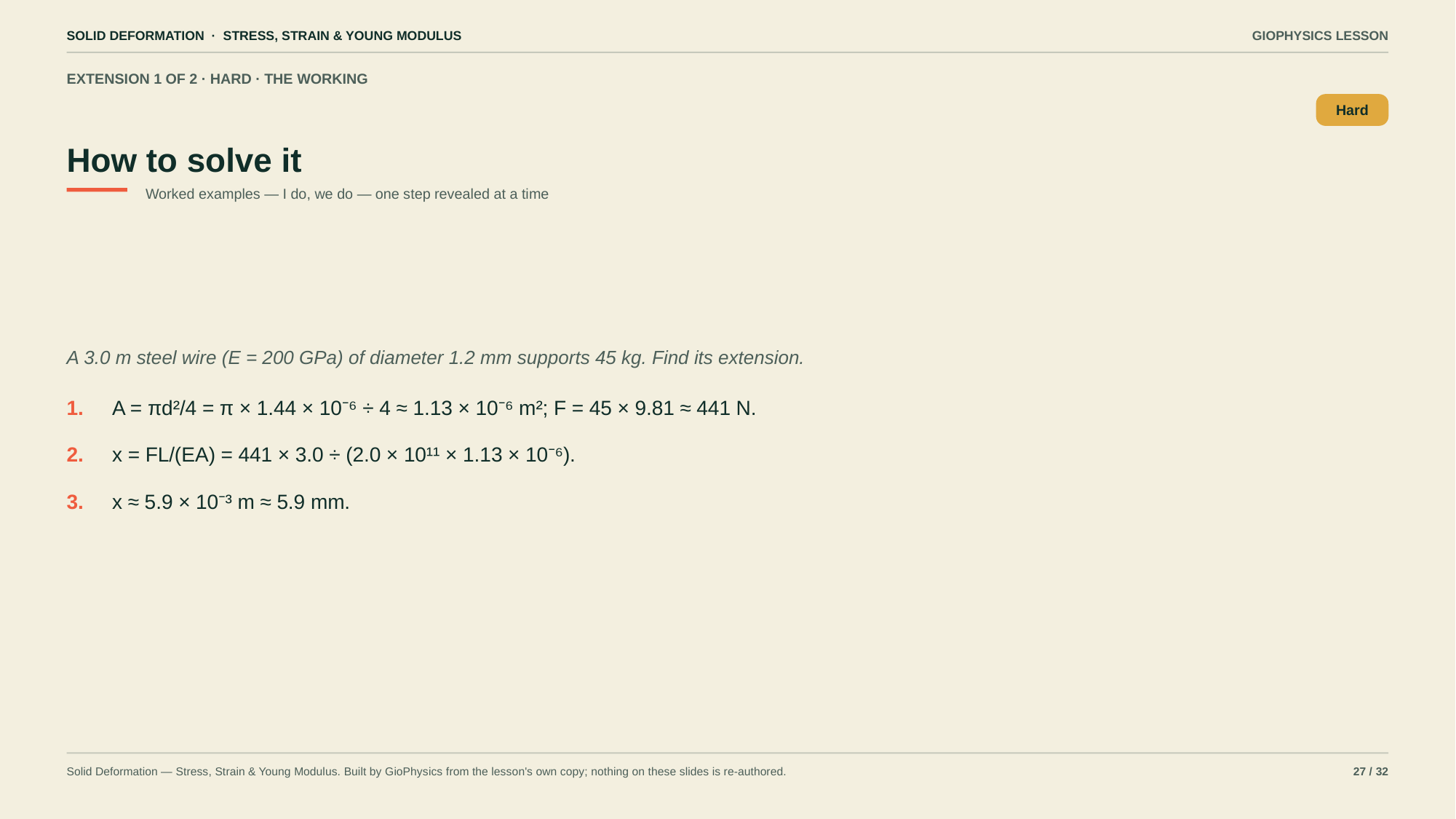

SOLID DEFORMATION  ·  STRESS, STRAIN & YOUNG MODULUS
GIOPHYSICS LESSON

EXTENSION 1 OF 2 · HARD · THE WORKING
How to solve it

Hard
Worked examples — I do, we do — one step revealed at a time

A 3.0 m steel wire (E = 200 GPa) of diameter 1.2 mm supports 45 kg. Find its extension.
1.
A = πd²/4 = π × 1.44 × 10⁻⁶ ÷ 4 ≈ 1.13 × 10⁻⁶ m²; F = 45 × 9.81 ≈ 441 N.
2.
x = FL/(EA) = 441 × 3.0 ÷ (2.0 × 10¹¹ × 1.13 × 10⁻⁶).
3.
x ≈ 5.9 × 10⁻³ m ≈ 5.9 mm.

Solid Deformation — Stress, Strain & Young Modulus. Built by GioPhysics from the lesson's own copy; nothing on these slides is re-authored.
27 / 32